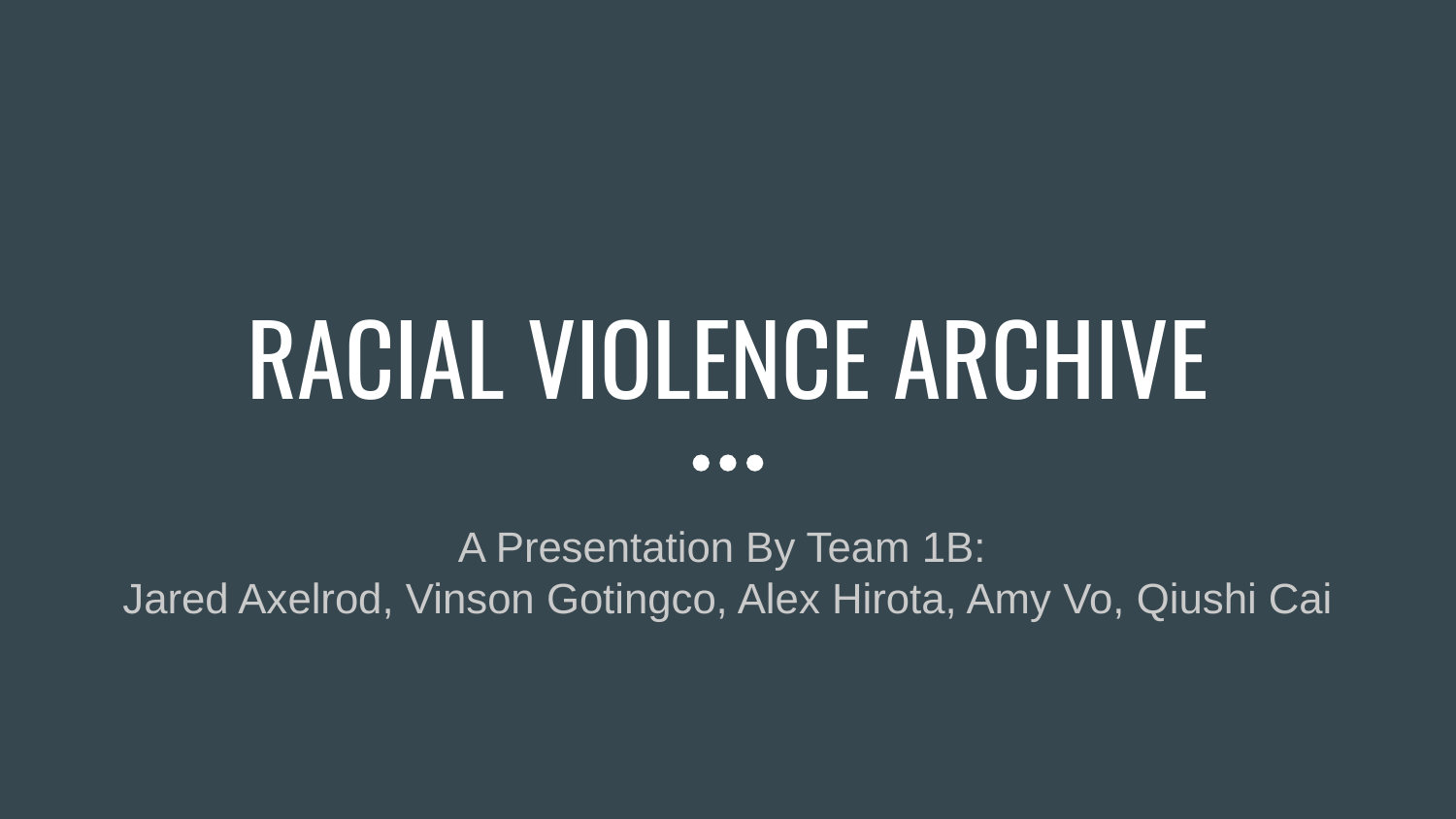

# RACIAL VIOLENCE ARCHIVE
A Presentation By Team 1B:
Jared Axelrod, Vinson Gotingco, Alex Hirota, Amy Vo, Qiushi Cai